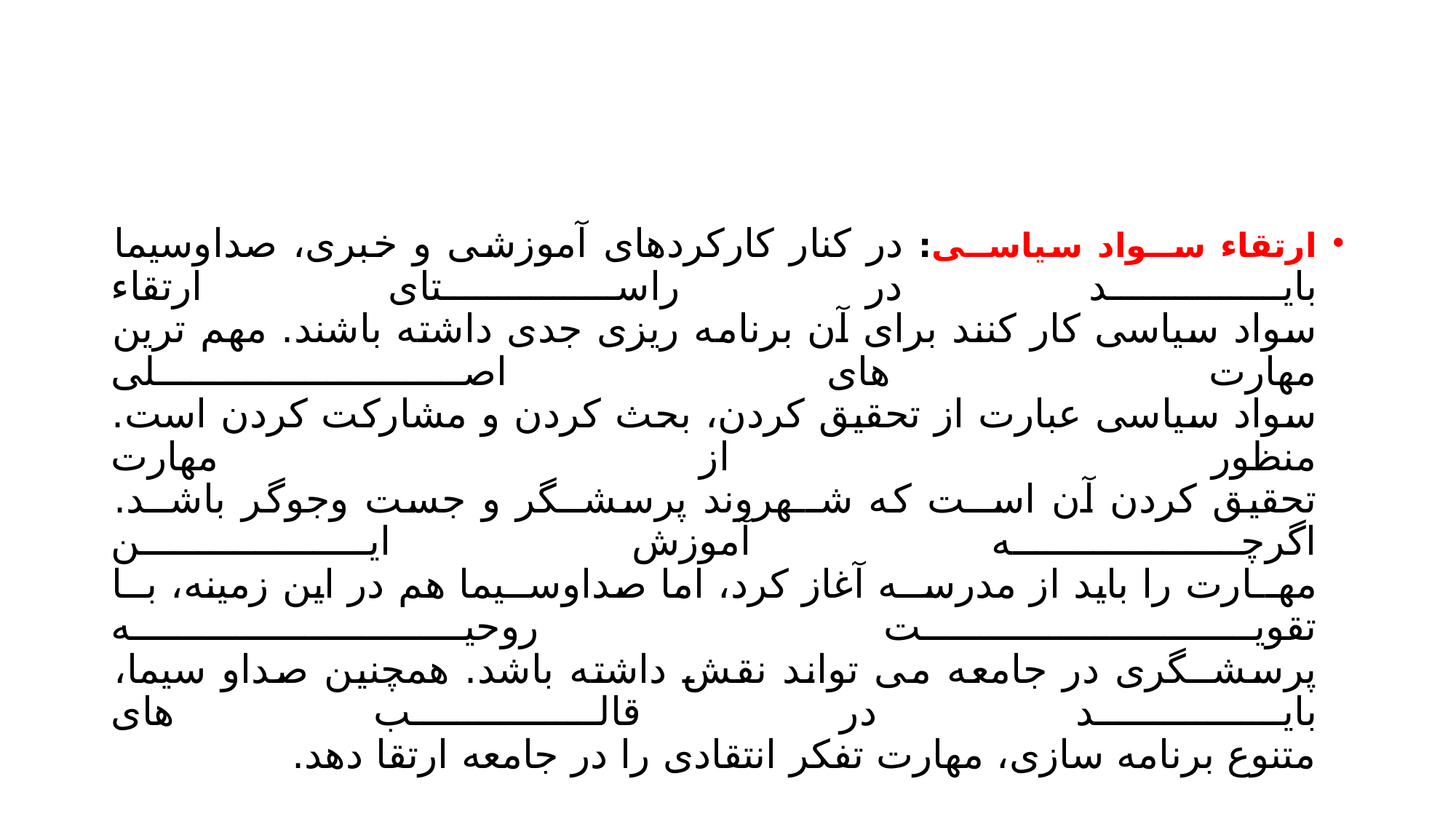

#
ارتقاء ســواد سیاســی: در کنار کارکردهای آموزشی و خبری، صداوسیما باید در راستای ارتقاء
سواد سیاسی کار کنند برای آن برنامه ریزی جدی داشته باشند. مهم ترین مهارت های اصلی
سواد سیاسی عبارت از تحقیق کردن، بحث کردن و مشارکت کردن است. منظور از مهارت
تحقیق کردن آن اســت که شــهروند پرسشــگر و جست وجوگر باشــد. اگرچه آموزش این
مهــارت را باید از مدرســه آغاز کرد، اما صداوســیما هم در این زمینه، بــا تقویت روحیه
پرسشــگری در جامعه می تواند نقش داشته باشد. همچنین صداو سیما، باید در قالب های
متنوع برنامه سازی، مهارت تفکر انتقادی را در جامعه ارتقا دهد.